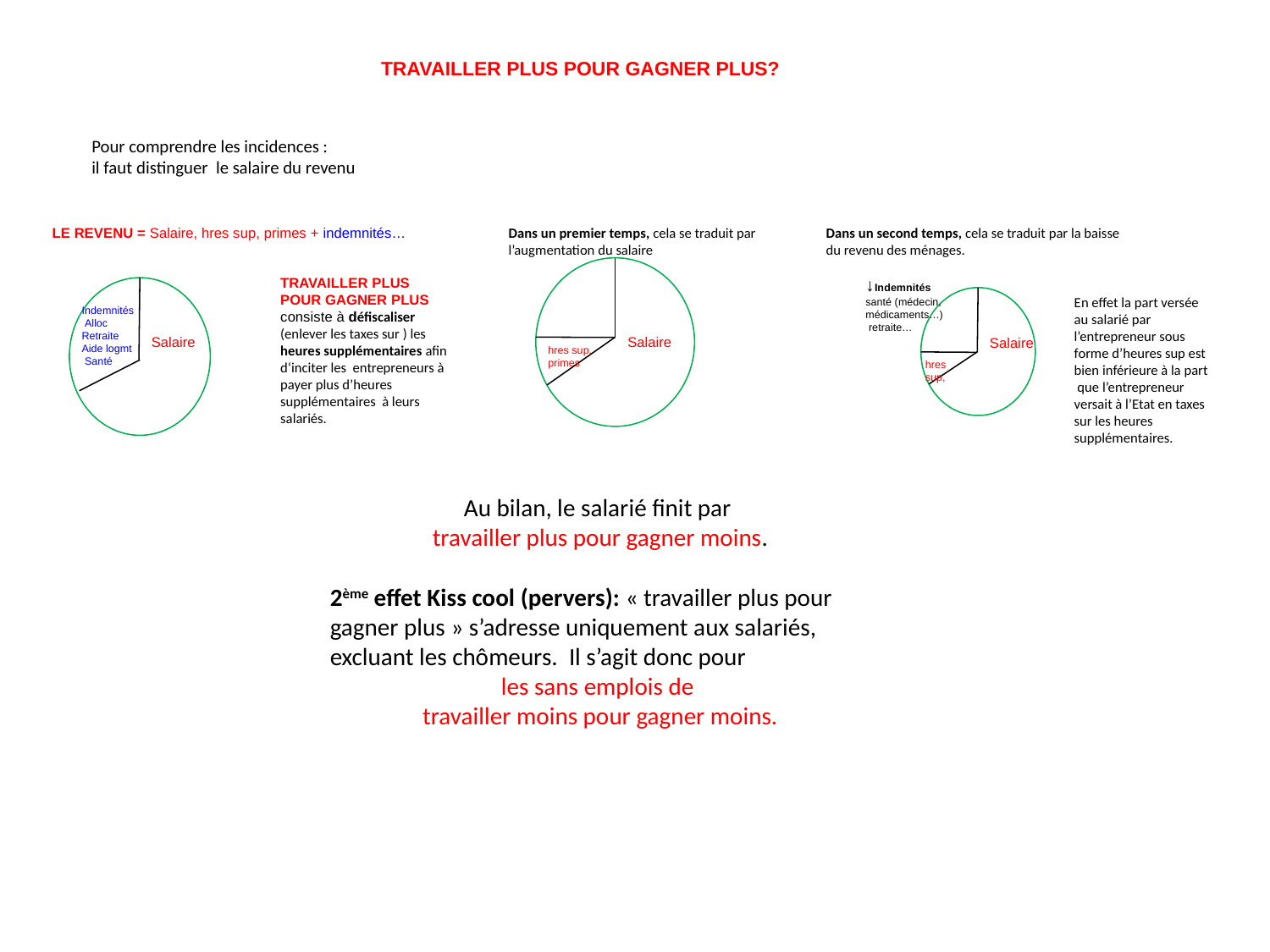

Travailler plus pour gagner plus?
Pour comprendre les incidences :
il faut distinguer  le salaire du revenu
LE REVENU = Salaire, hres sup, primes + indemnités…
Dans un premier temps, cela se traduit par l’augmentation du salaire
Dans un second temps, cela se traduit par la baisse du revenu des ménages.

Travailler plus pour gagner plus consiste à défiscaliser (enlever les taxes sur ) les heures supplémentaires afin d‘inciter les  entrepreneurs à payer plus d’heures supplémentaires  à leurs salariés.
↓Indemnités santé (médecin, médicaments…)
 retraite…

Salaire
hres sup,
En effet la part versée  au salarié par l’entrepreneur sous forme d’heures sup est bien inférieure à la part  que l’entrepreneur versait à l’Etat en taxes sur les heures supplémentaires.
Indemnités
 Alloc
Retraite
Aide logmt
 Santé
Salaire
Salaire
hres sup, primes
Au bilan, le salarié finit par
travailler plus pour gagner moins.
2ème effet Kiss cool (pervers): « travailler plus pour gagner plus » s’adresse uniquement aux salariés, excluant les chômeurs.  Il s’agit donc pour
les sans emplois de
travailler moins pour gagner moins.